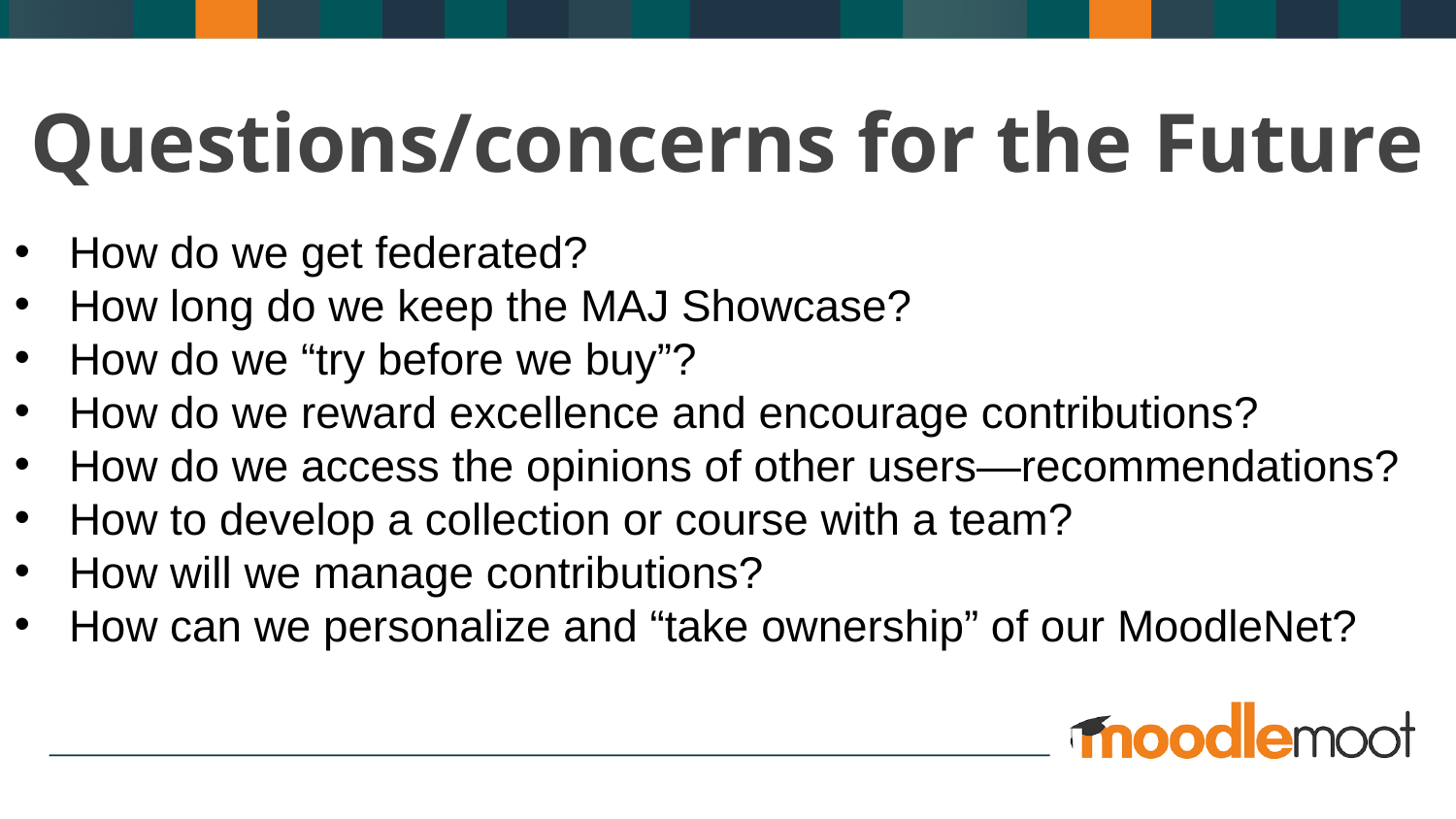

Questions/concerns for the Future
How do we get federated?
How long do we keep the MAJ Showcase?
How do we “try before we buy”?
How do we reward excellence and encourage contributions?
How do we access the opinions of other users—recommendations?
How to develop a collection or course with a team?
How will we manage contributions?
How can we personalize and “take ownership” of our MoodleNet?